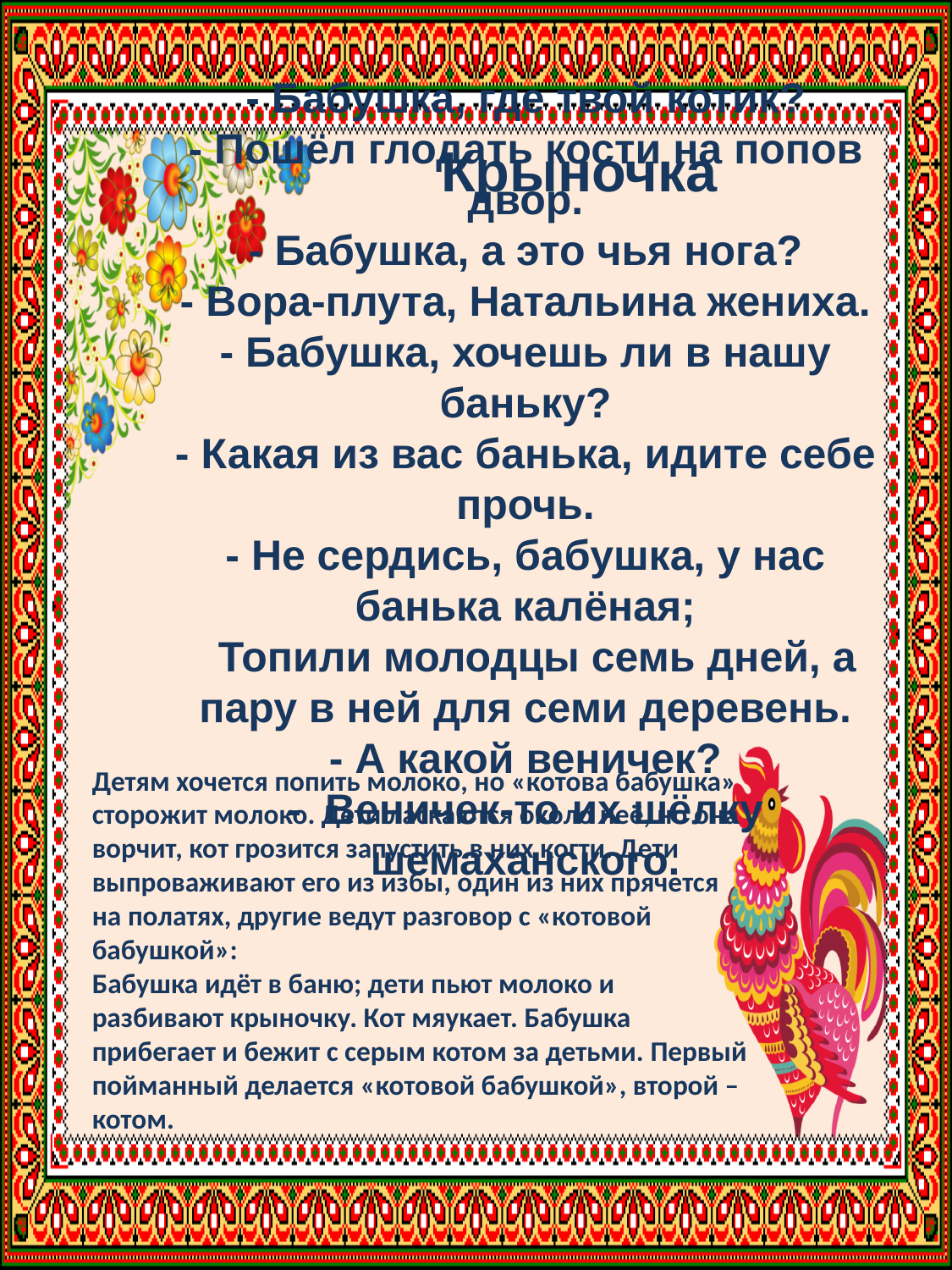

Крыночка
- Бабушка, где твой котик?
- Пошёл глодать кости на попов двор.
- Бабушка, а это чья нога?
- Вора-плута, Натальина жениха.
- Бабушка, хочешь ли в нашу баньку?
- Какая из вас банька, идите себе прочь.
- Не сердись, бабушка, у нас банька калёная;
  Топили молодцы семь дней, а пару в ней для семи деревень.
- А какой веничек?
-  Веничек-то их шёлку шемаханского.
Детям хочется попить молоко, но «котова бабушка» сторожит молоко. Дети ласкаются около неё, но она ворчит, кот грозится запустить в них когти. Дети выпроваживают его из избы, один из них прячется на полатях, другие ведут разговор с «котовой бабушкой»:
Бабушка идёт в баню; дети пьют молоко и разбивают крыночку. Кот мяукает. Бабушка прибегает и бежит с серым котом за детьми. Первый пойманный делается «котовой бабушкой», второй – котом.